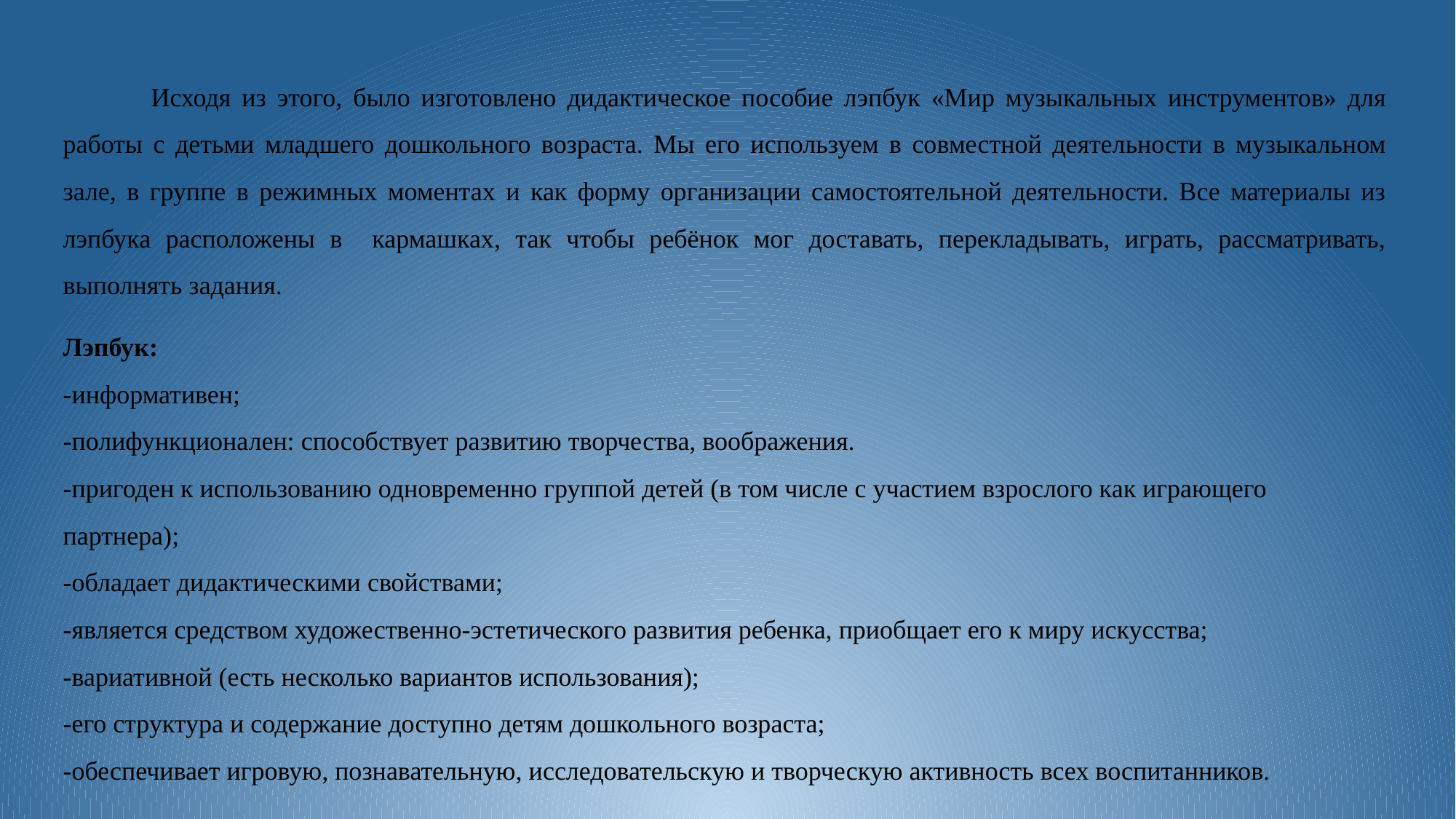

Исходя из этого, было изготовлено дидактическое пособие лэпбук «Мир музыкальных инструментов» для работы с детьми младшего дошкольного возраста. Мы его используем в совместной деятельности в музыкальном зале, в группе в режимных моментах и как форму организации самостоятельной деятельности. Все материалы из лэпбука расположены в  кармашках, так чтобы ребёнок мог доставать, перекладывать, играть, рассматривать, выполнять задания.
Лэпбук:
-информативен;
-полифункционален: способствует развитию творчества, воображения.
-пригоден к использованию одновременно группой детей (в том числе с участием взрослого как играющего партнера);
-обладает дидактическими свойствами;
-является средством художественно-эстетического развития ребенка, приобщает его к миру искусства;
-вариативной (есть несколько вариантов использования);
-его структура и содержание доступно детям дошкольного возраста;
-обеспечивает игровую, познавательную, исследовательскую и творческую активность всех воспитанников.